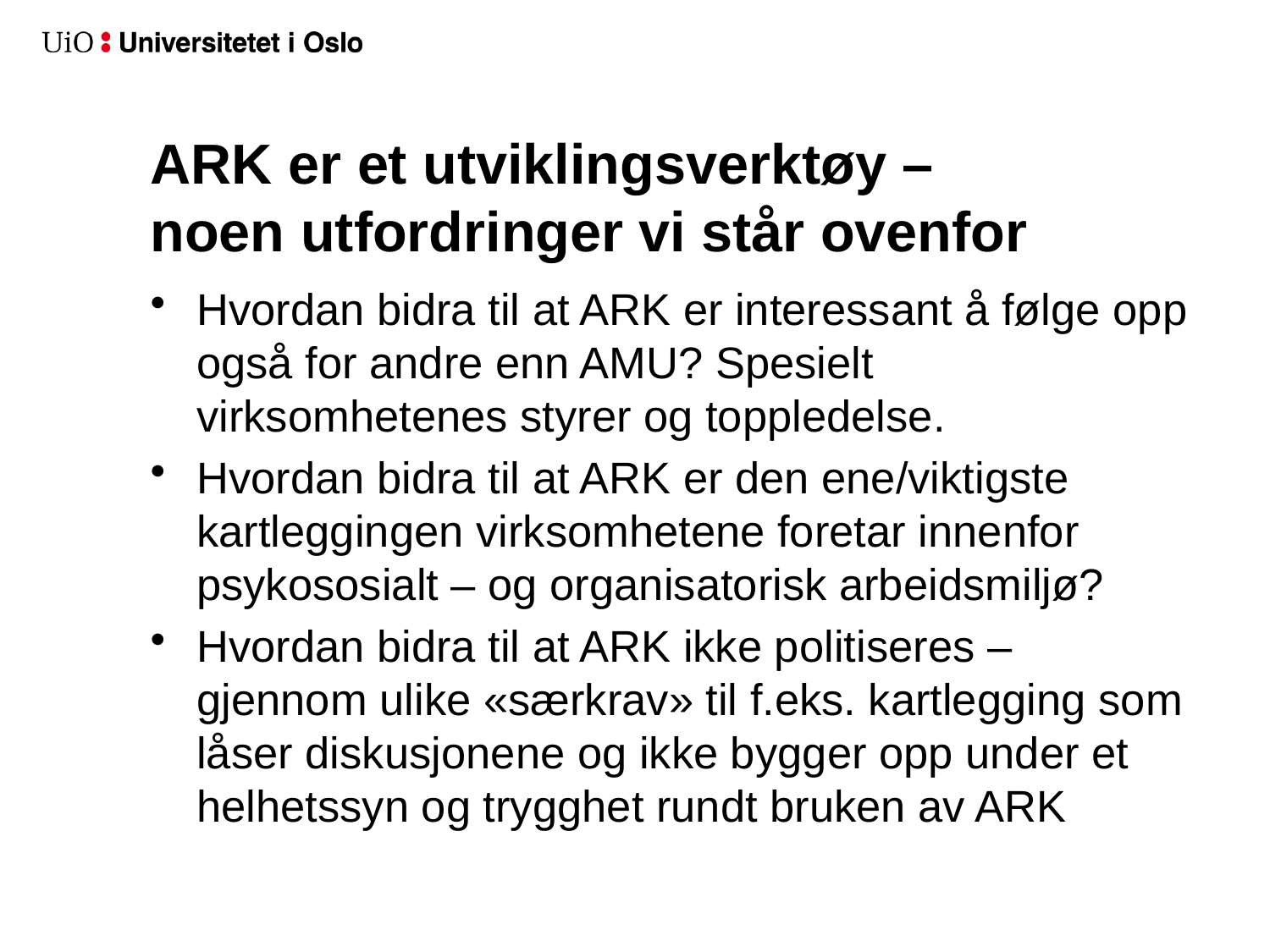

# ARK er et utviklingsverktøy – noen utfordringer vi står ovenfor
Hvordan bidra til at ARK er interessant å følge opp også for andre enn AMU? Spesielt virksomhetenes styrer og toppledelse.
Hvordan bidra til at ARK er den ene/viktigste kartleggingen virksomhetene foretar innenfor psykososialt – og organisatorisk arbeidsmiljø?
Hvordan bidra til at ARK ikke politiseres – gjennom ulike «særkrav» til f.eks. kartlegging som låser diskusjonene og ikke bygger opp under et helhetssyn og trygghet rundt bruken av ARK